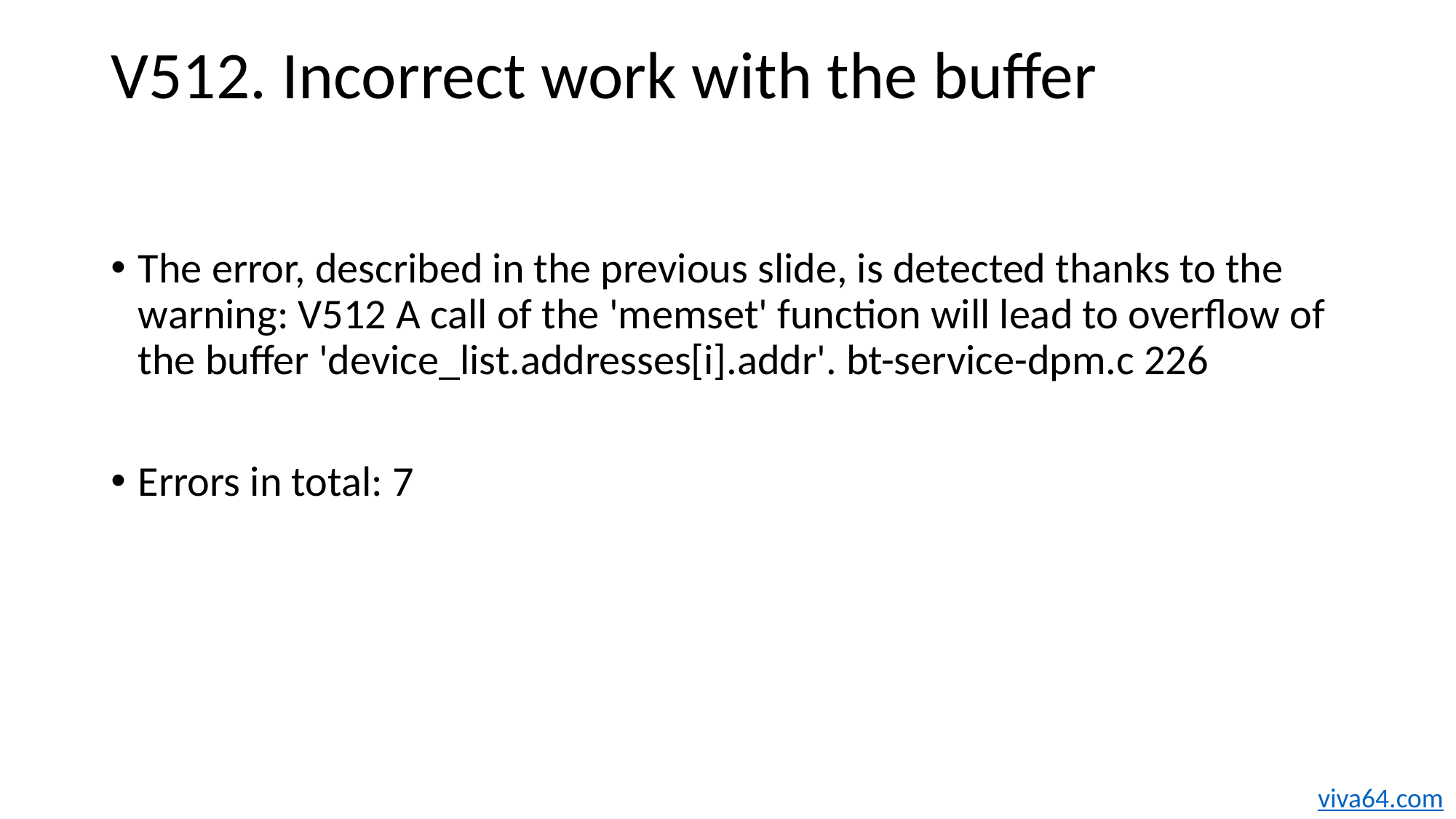

# V512. Incorrect work with the buffer
The error, described in the previous slide, is detected thanks to the warning: V512 A call of the 'memset' function will lead to overflow of the buffer 'device_list.addresses[i].addr'. bt-service-dpm.c 226

Errors in total: 7
viva64.com